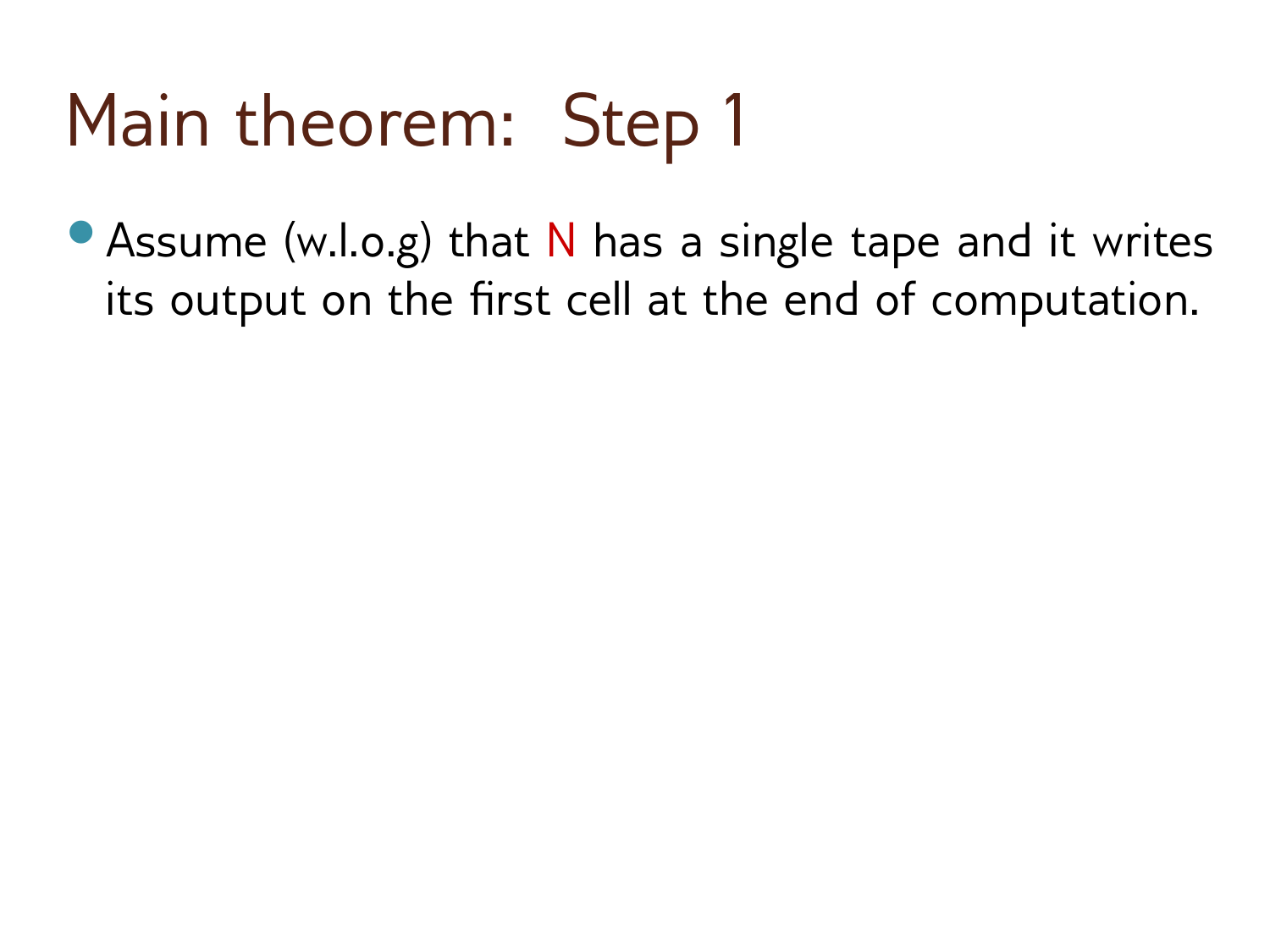

# Main theorem:  Step 1
Assume (w.l.o.g) that N has a single tape and it writes its output on the first cell at the end of computation.